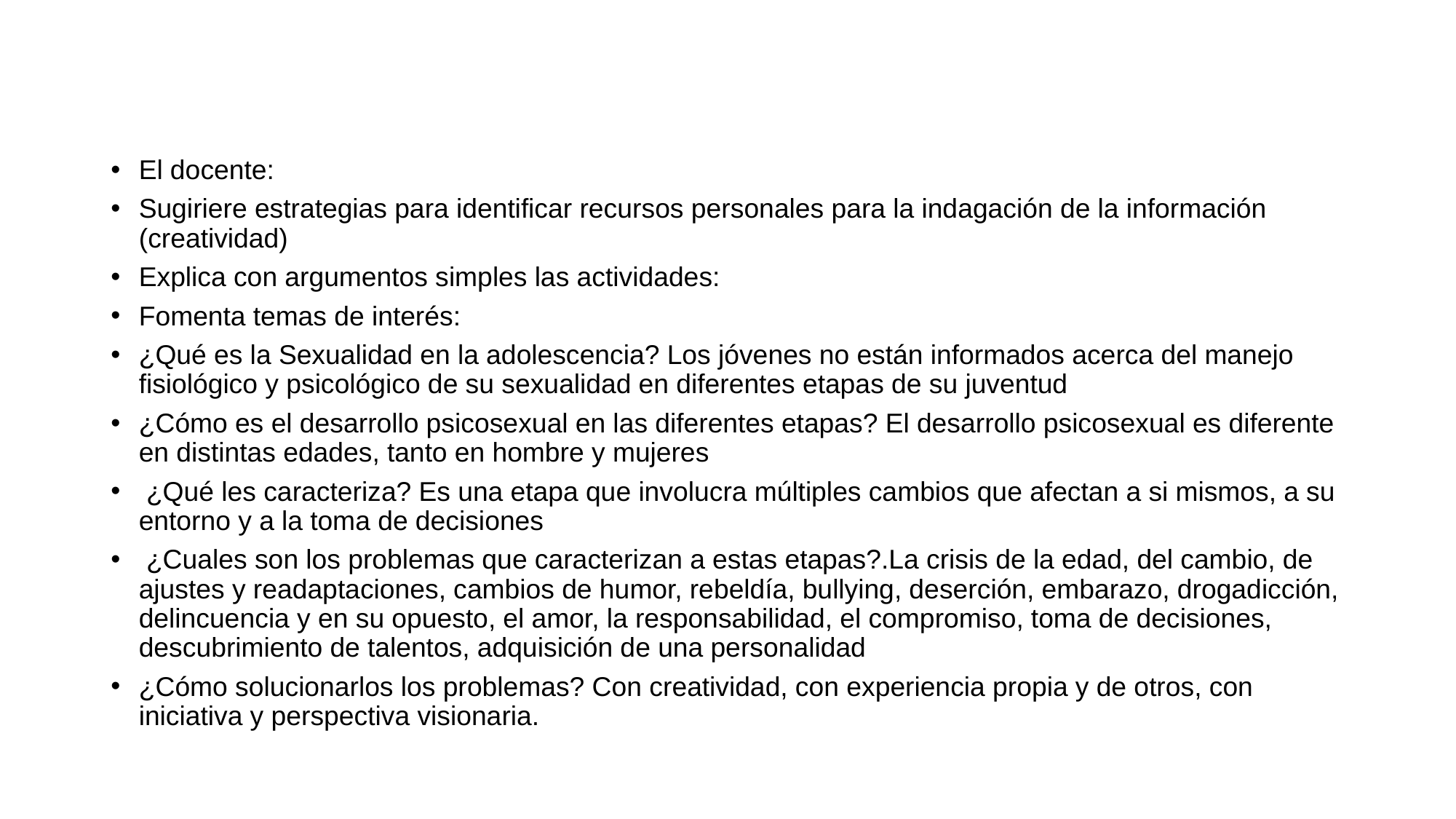

El docente:
Sugiriere estrategias para identificar recursos personales para la indagación de la información (creatividad)
Explica con argumentos simples las actividades:
Fomenta temas de interés:
¿Qué es la Sexualidad en la adolescencia? Los jóvenes no están informados acerca del manejo fisiológico y psicológico de su sexualidad en diferentes etapas de su juventud
¿Cómo es el desarrollo psicosexual en las diferentes etapas? El desarrollo psicosexual es diferente en distintas edades, tanto en hombre y mujeres
 ¿Qué les caracteriza? Es una etapa que involucra múltiples cambios que afectan a si mismos, a su entorno y a la toma de decisiones
 ¿Cuales son los problemas que caracterizan a estas etapas?.La crisis de la edad, del cambio, de ajustes y readaptaciones, cambios de humor, rebeldía, bullying, deserción, embarazo, drogadicción, delincuencia y en su opuesto, el amor, la responsabilidad, el compromiso, toma de decisiones, descubrimiento de talentos, adquisición de una personalidad
¿Cómo solucionarlos los problemas? Con creatividad, con experiencia propia y de otros, con iniciativa y perspectiva visionaria.